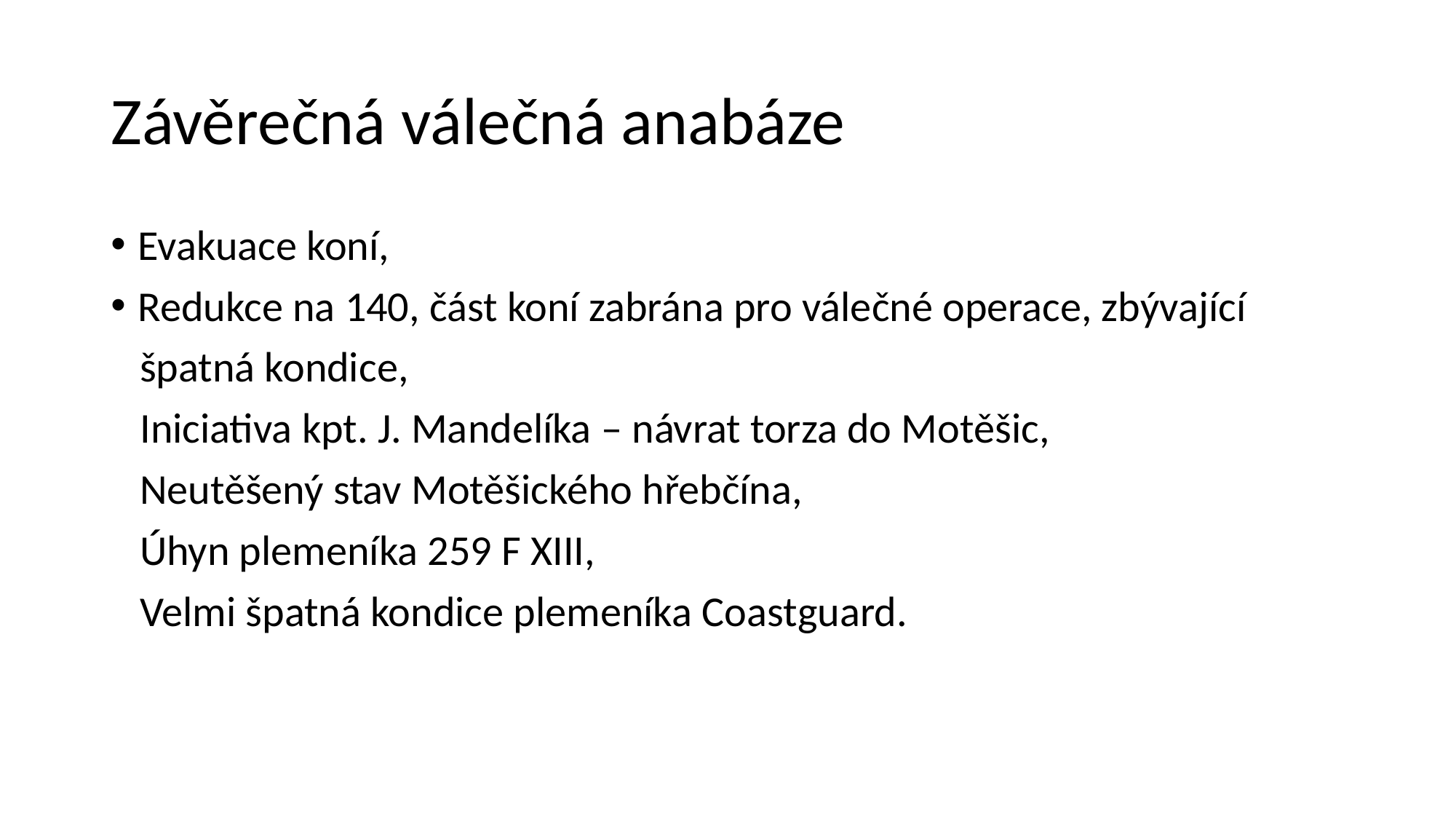

# Závěrečná válečná anabáze
Evakuace koní,
Redukce na 140, část koní zabrána pro válečné operace, zbývající
   špatná kondice,
   Iniciativa kpt. J. Mandelíka – návrat torza do Motěšic,
   Neutěšený stav Motěšického hřebčína,
   Úhyn plemeníka 259 F XIII,
   Velmi špatná kondice plemeníka Coastguard.